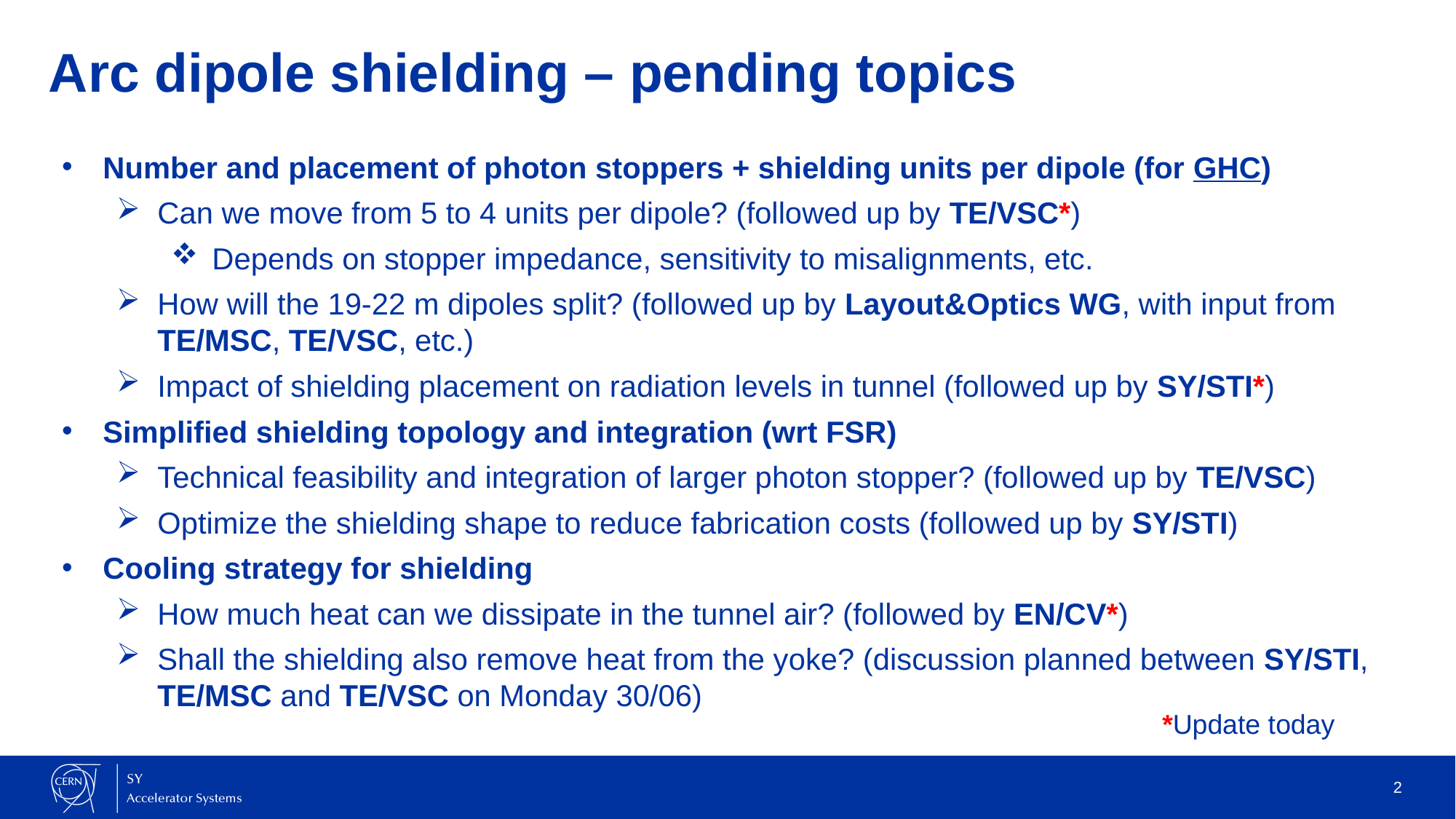

# Arc dipole shielding – pending topics
Number and placement of photon stoppers + shielding units per dipole (for GHC)
Can we move from 5 to 4 units per dipole? (followed up by TE/VSC*)
Depends on stopper impedance, sensitivity to misalignments, etc.
How will the 19-22 m dipoles split? (followed up by Layout&Optics WG, with input from TE/MSC, TE/VSC, etc.)
Impact of shielding placement on radiation levels in tunnel (followed up by SY/STI*)
Simplified shielding topology and integration (wrt FSR)
Technical feasibility and integration of larger photon stopper? (followed up by TE/VSC)
Optimize the shielding shape to reduce fabrication costs (followed up by SY/STI)
Cooling strategy for shielding
How much heat can we dissipate in the tunnel air? (followed by EN/CV*)
Shall the shielding also remove heat from the yoke? (discussion planned between SY/STI, TE/MSC and TE/VSC on Monday 30/06)

*Update today
2